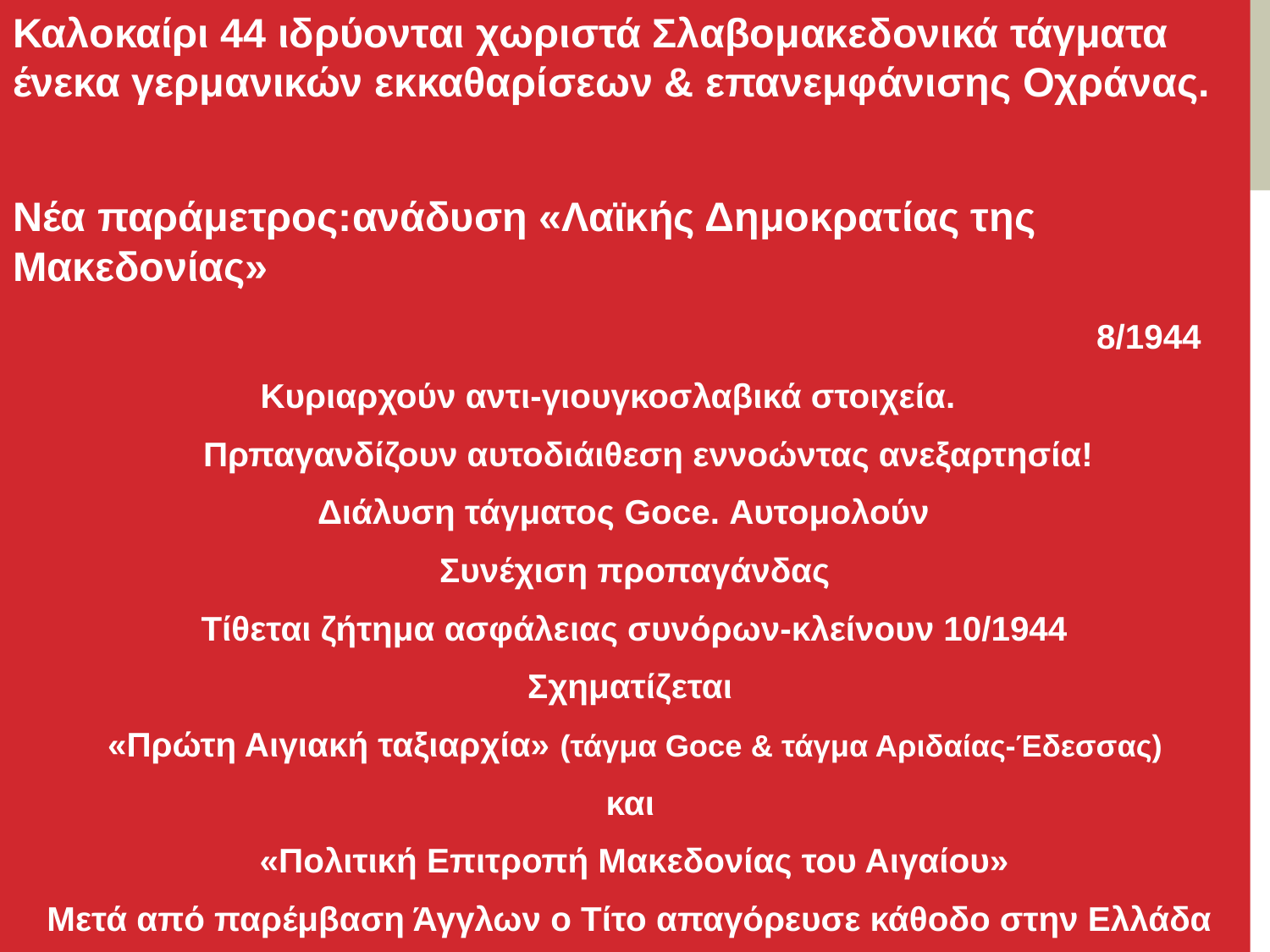

Καλοκαίρι 44 ιδρύονται χωριστά Σλαβομακεδονικά τάγματα ένεκα γερμανικών εκκαθαρίσεων & επανεμφάνισης Οχράνας.

Νέα παράμετρος:ανάδυση «Λαϊκής Δημοκρατίας της Μακεδονίας»
                                                                                               8/1944
                          Κυριαρχούν αντι-γιουγκοσλαβικά στοιχεία.
                    Πρπαγανδίζουν αυτοδιάιθεση εννοώντας ανεξαρτησία!
                                Διάλυση τάγματος Goce. Αυτομολούν
Συνέχιση προπαγάνδας
Τίθεται ζήτημα ασφάλειας συνόρων-κλείνουν 10/1944
Σχηματίζεται
«Πρώτη Αιγιακή ταξιαρχία» (τάγμα Goce & τάγμα Αριδαίας-Έδεσσας)
και
«Πολιτική Επιτροπή Μακεδονίας του Αιγαίου»
Μετά από παρέμβαση Άγγλων ο Τίτο απαγόρευσε κάθοδο στην Ελλάδα